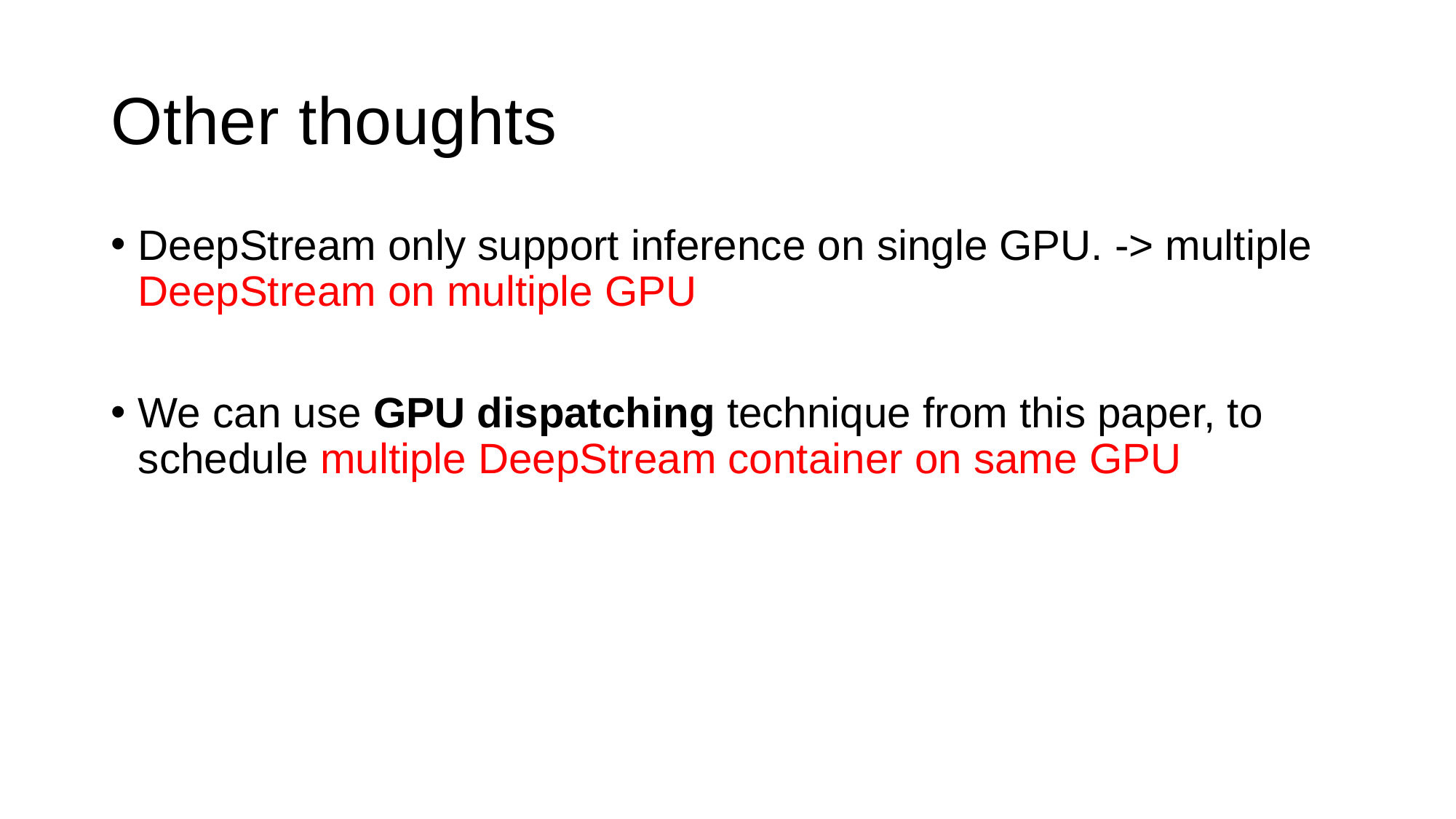

# Other thoughts
DeepStream only support inference on single GPU. -> multiple DeepStream on multiple GPU

We can use GPU dispatching technique from this paper, to schedule multiple DeepStream container on same GPU